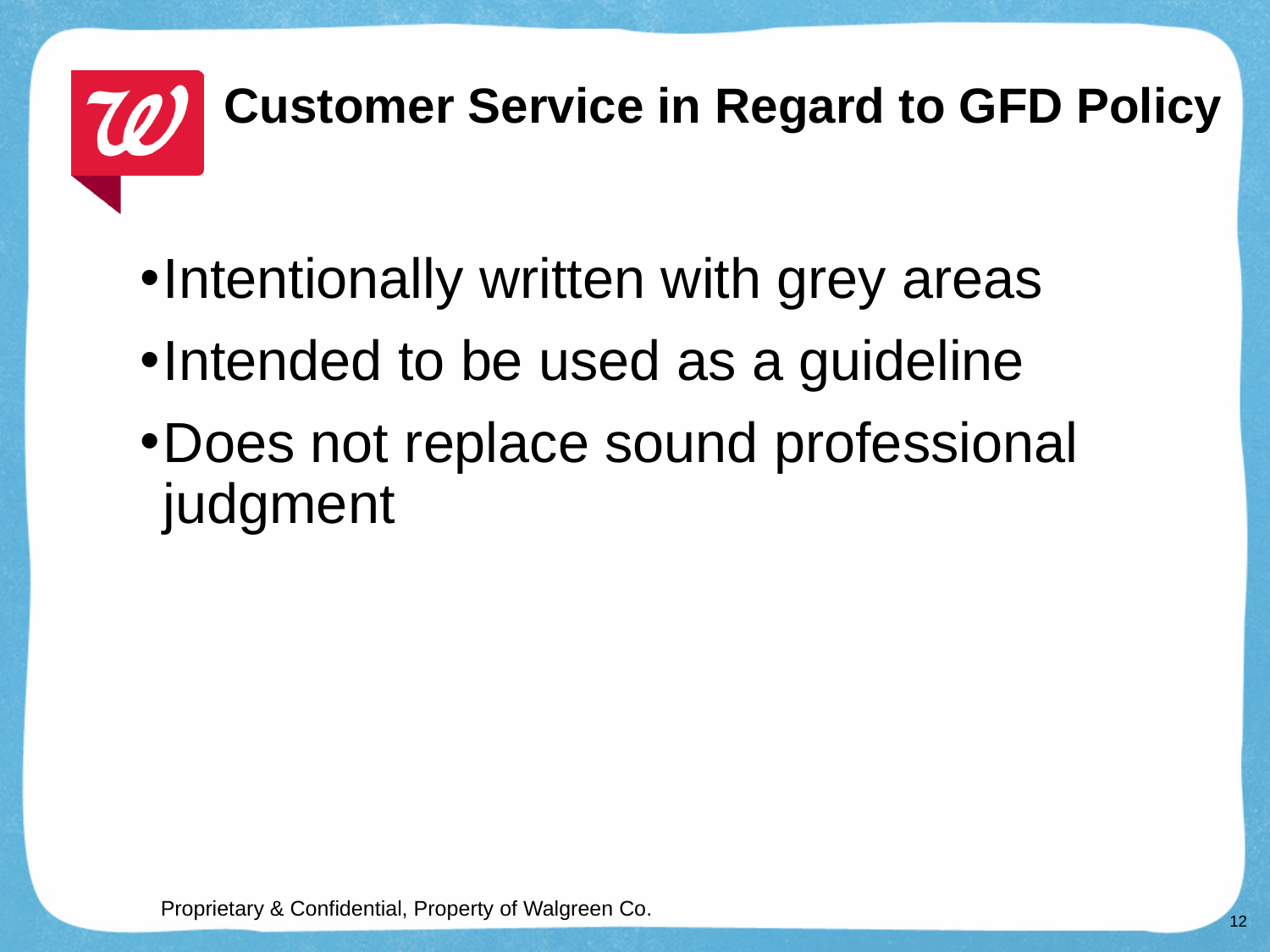

# Customer Service in Regard to GFD Policy
Intentionally written with grey areas
Intended to be used as a guideline
Does not replace sound professional judgment